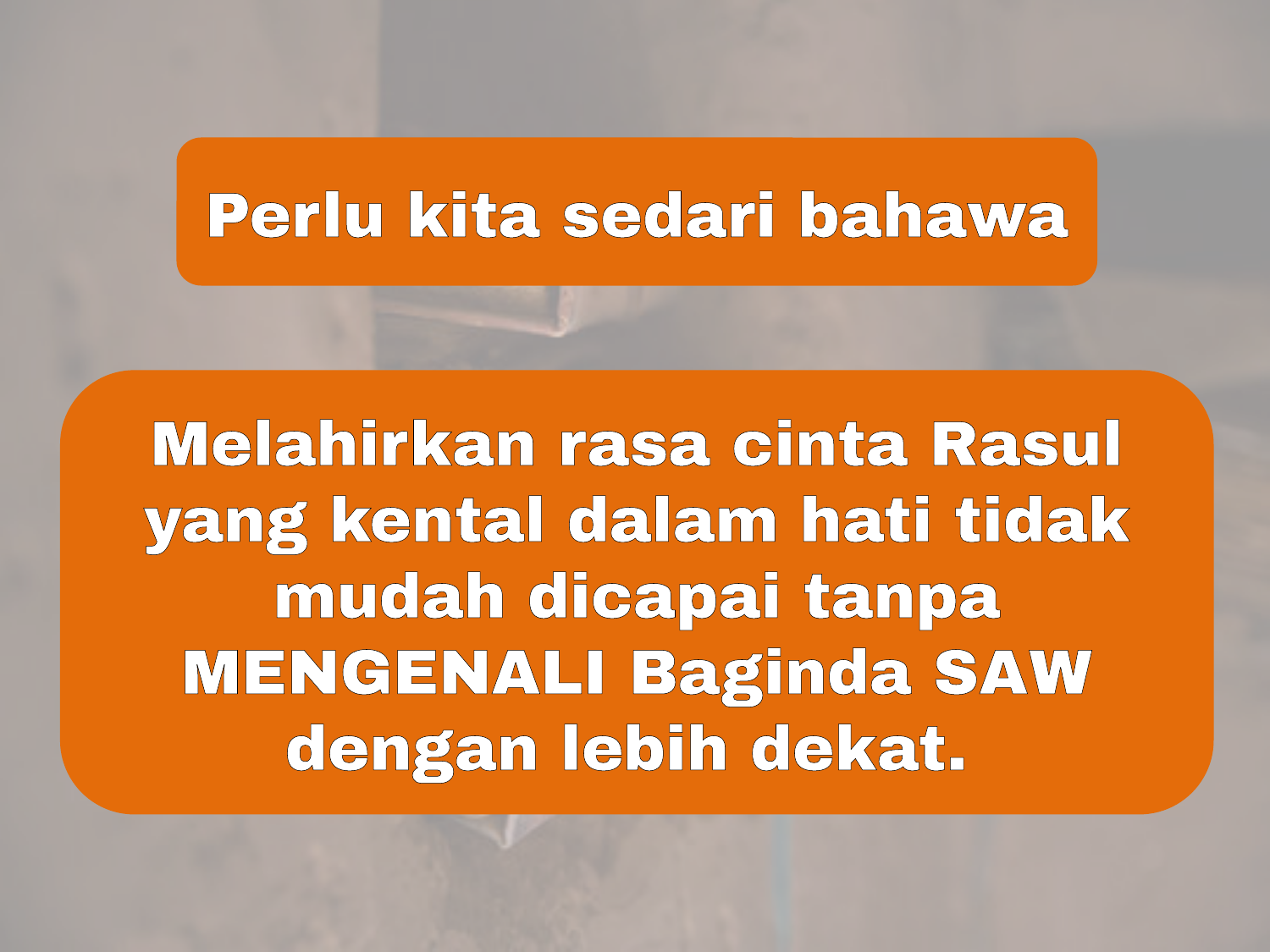

Perlu kita sedari bahawa
Melahirkan rasa cinta Rasul yang kental dalam hati tidak mudah dicapai tanpa MENGENALI Baginda SAW dengan lebih dekat.